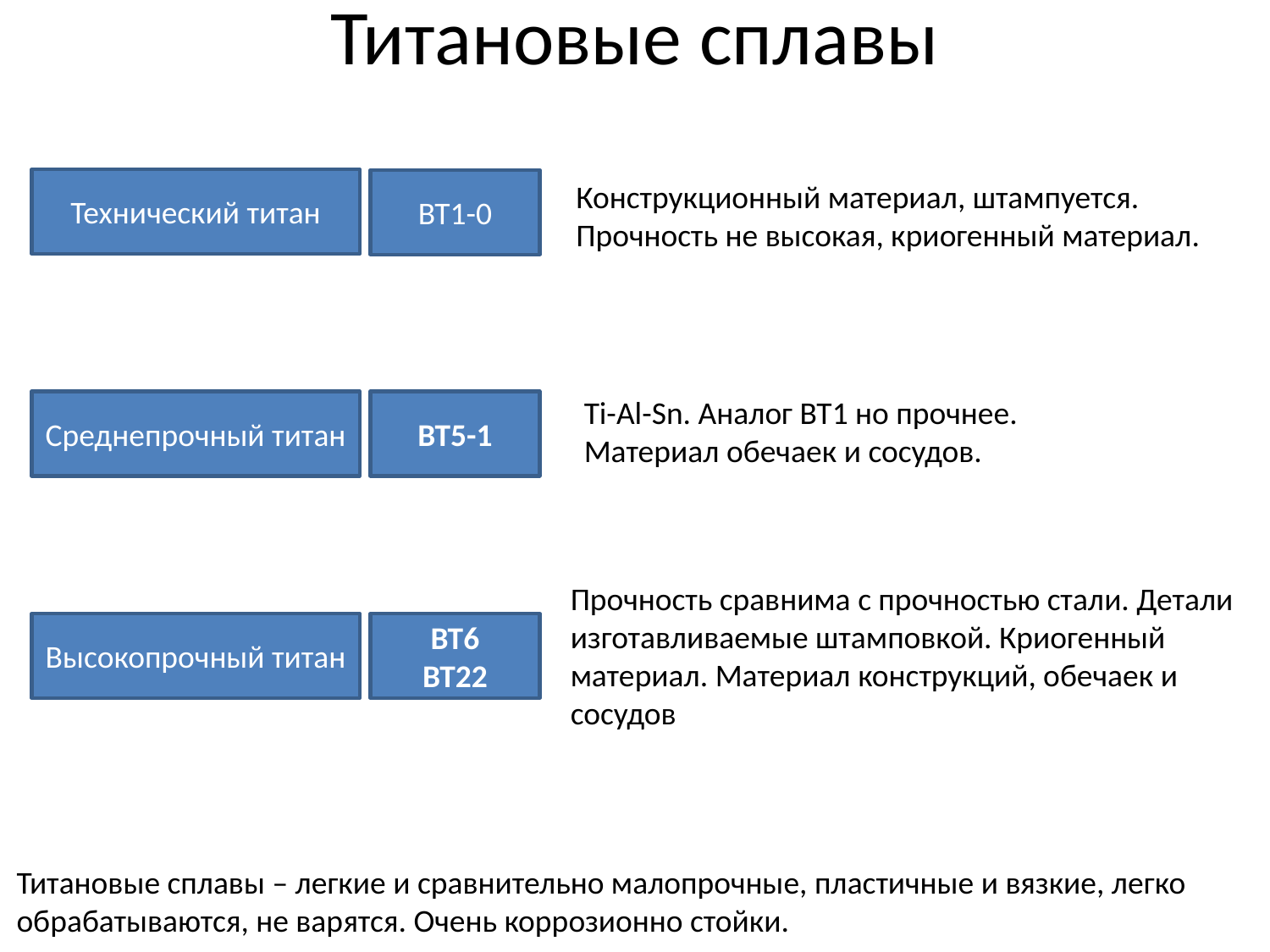

# Титановые сплавы
Технический титан
ВТ1-0
Конструкционный материал, штампуется. Прочность не высокая, криогенный материал.
Ti-Al-Sn. Аналог ВТ1 но прочнее. Материал обечаек и сосудов.
Среднепрочный титан
ВТ5-1
Прочность сравнима с прочностью стали. Детали изготавливаемые штамповкой. Криогенный материал. Материал конструкций, обечаек и сосудов
Высокопрочный титан
ВТ6
ВТ22
Титановые сплавы – легкие и сравнительно малопрочные, пластичные и вязкие, легко обрабатываются, не варятся. Очень коррозионно стойки.